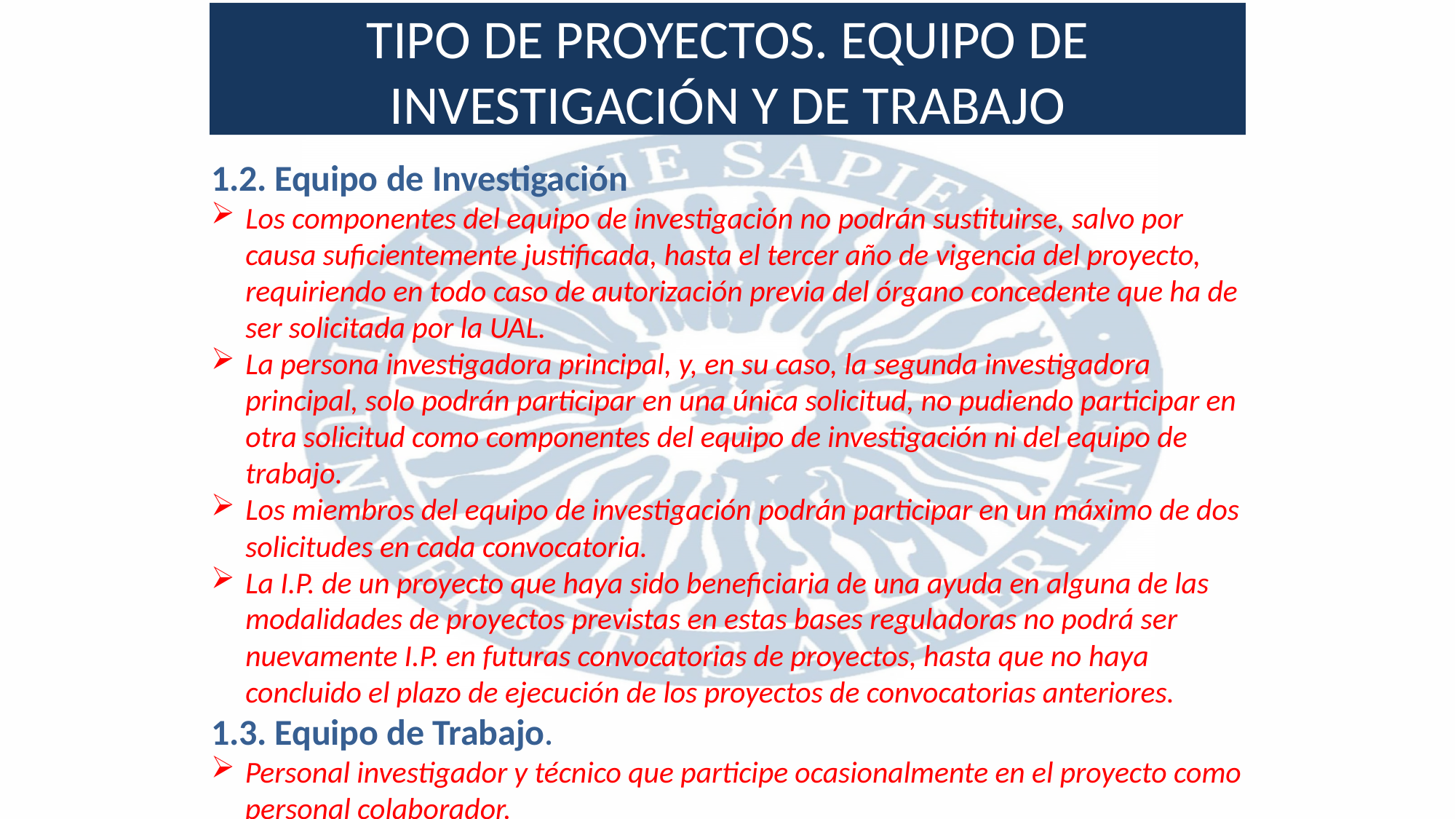

TIPO DE PROYECTOS. EQUIPO DE INVESTIGACIÓN Y DE TRABAJO
1.2. Equipo de Investigación
Los componentes del equipo de investigación no podrán sustituirse, salvo por causa suficientemente justificada, hasta el tercer año de vigencia del proyecto, requiriendo en todo caso de autorización previa del órgano concedente que ha de ser solicitada por la UAL.
La persona investigadora principal, y, en su caso, la segunda investigadora principal, solo podrán participar en una única solicitud, no pudiendo participar en otra solicitud como componentes del equipo de investigación ni del equipo de trabajo.
Los miembros del equipo de investigación podrán participar en un máximo de dos solicitudes en cada convocatoria.
La I.P. de un proyecto que haya sido beneficiaria de una ayuda en alguna de las modalidades de proyectos previstas en estas bases reguladoras no podrá ser nuevamente I.P. en futuras convocatorias de proyectos, hasta que no haya concluido el plazo de ejecución de los proyectos de convocatorias anteriores.
1.3. Equipo de Trabajo.
Personal investigador y técnico que participe ocasionalmente en el proyecto como personal colaborador.